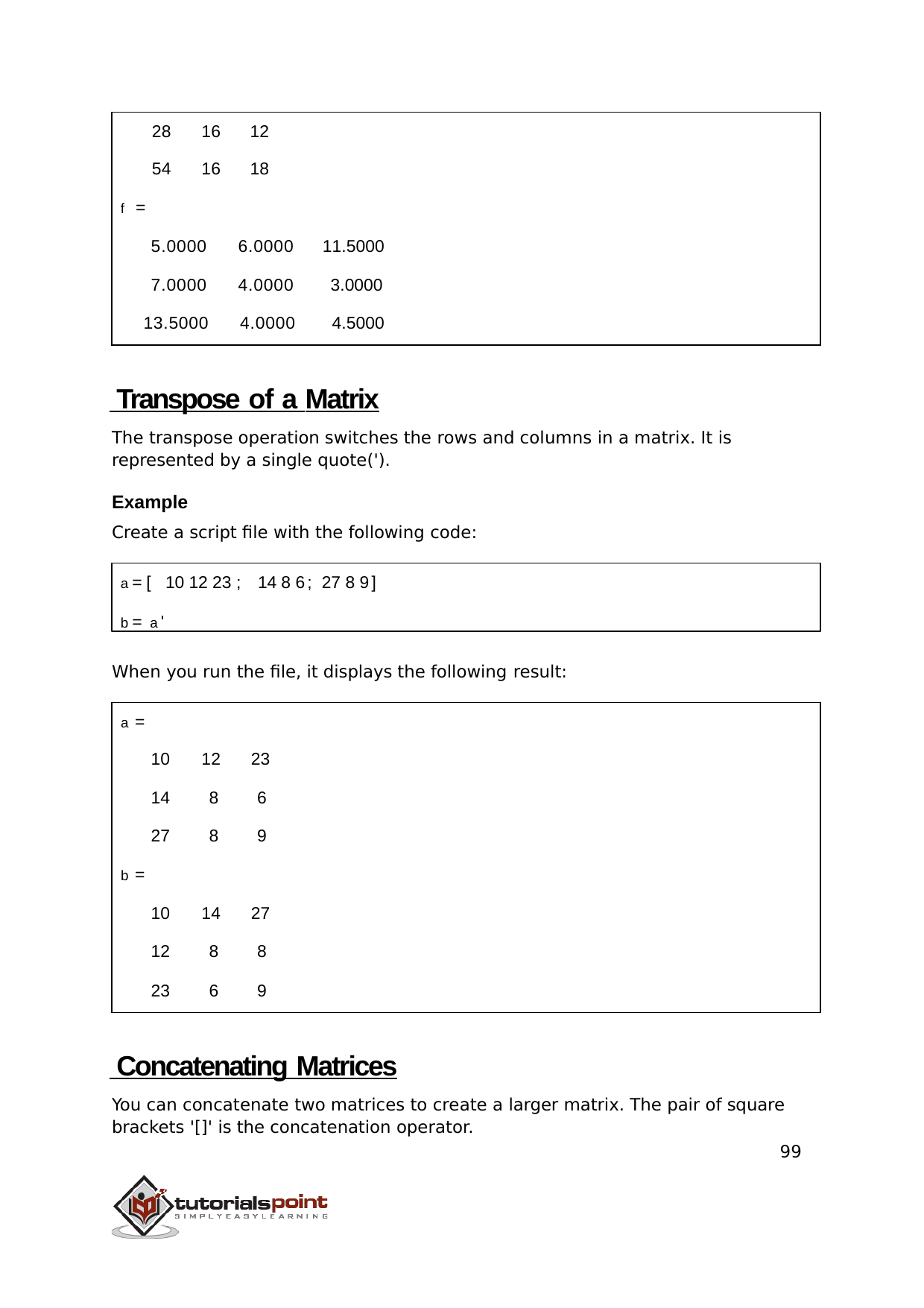

| 28 16 | 12 |  |
| --- | --- | --- |
| 54 16 | 18 |  |
| f = |  |  |
| 5.0000 | 6.0000 | 11.5000 |
| 7.0000 | 4.0000 | 3.0000 |
| 13.5000 | 4.0000 | 4.5000 |

 Transpose of a Matrix
The transpose operation switches the rows and columns in a matrix. It is  represented by a single quote(').

Example
Create a script file with the following code:
a = [ 10 12 23 ; 14 8 6; 27 8 9]

b = a'
When you run the file, it displays the following result:

| a = |  |  |  |
| --- | --- | --- | --- |
|  | 10 | 12 | 23 |
|  | 14 | 8 | 6 |
|  | 27 | 8 | 9 |
| b = |  |  |  |
|  | 10 | 14 | 27 |
|  | 12 | 8 | 8 |
|  | 23 | 6 | 9 |

 Concatenating Matrices
You can concatenate two matrices to create a larger matrix. The pair of square  brackets '[]' is the concatenation operator.
99